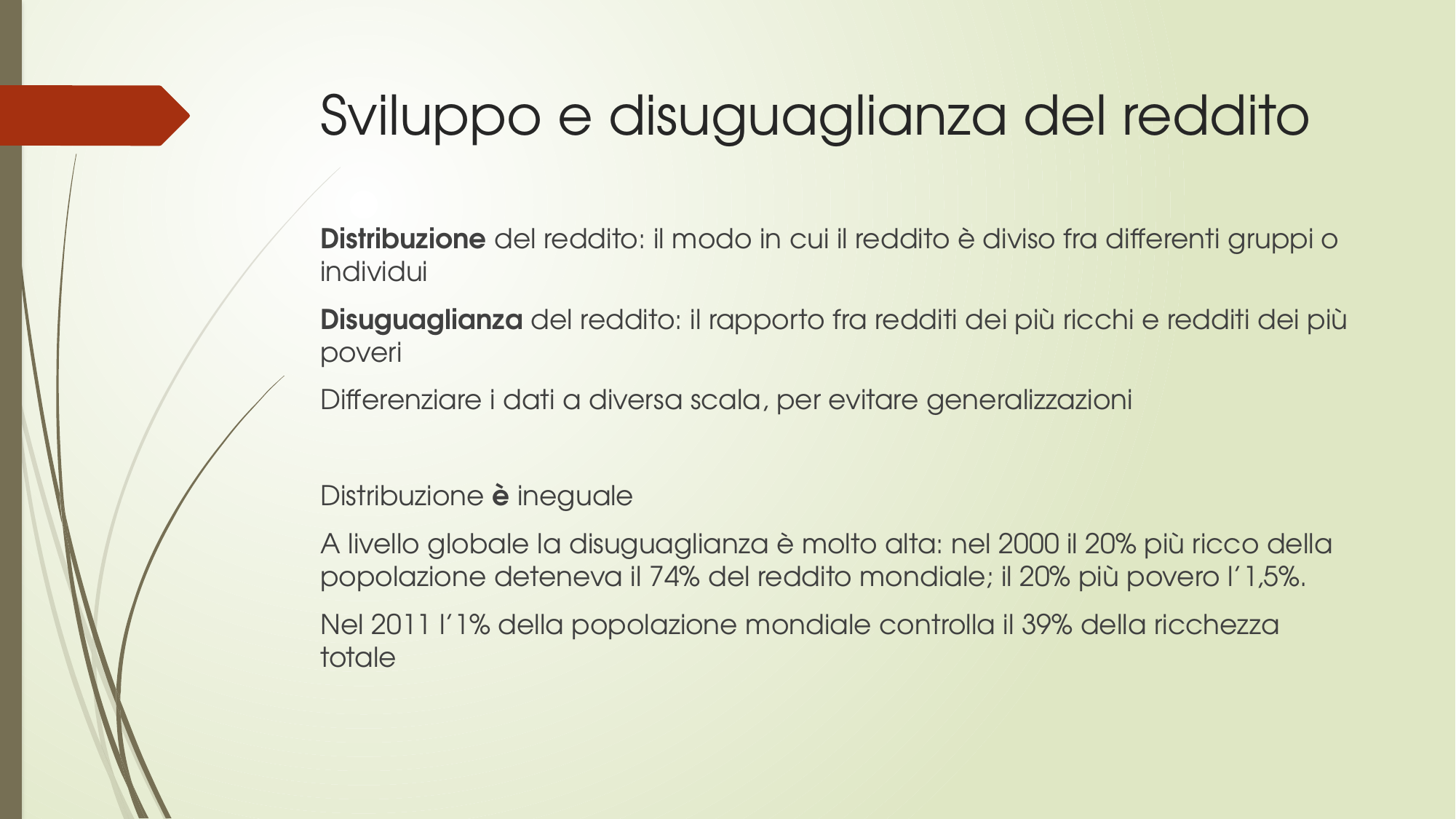

# Sviluppo e disuguaglianza del reddito
Distribuzione del reddito: il modo in cui il reddito è diviso fra differenti gruppi o individui
Disuguaglianza del reddito: il rapporto fra redditi dei più ricchi e redditi dei più poveri
Differenziare i dati a diversa scala, per evitare generalizzazioni

Distribuzione è ineguale
A livello globale la disuguaglianza è molto alta: nel 2000 il 20% più ricco della popolazione deteneva il 74% del reddito mondiale; il 20% più povero l’1,5%.
Nel 2011 l’1% della popolazione mondiale controlla il 39% della ricchezza totale